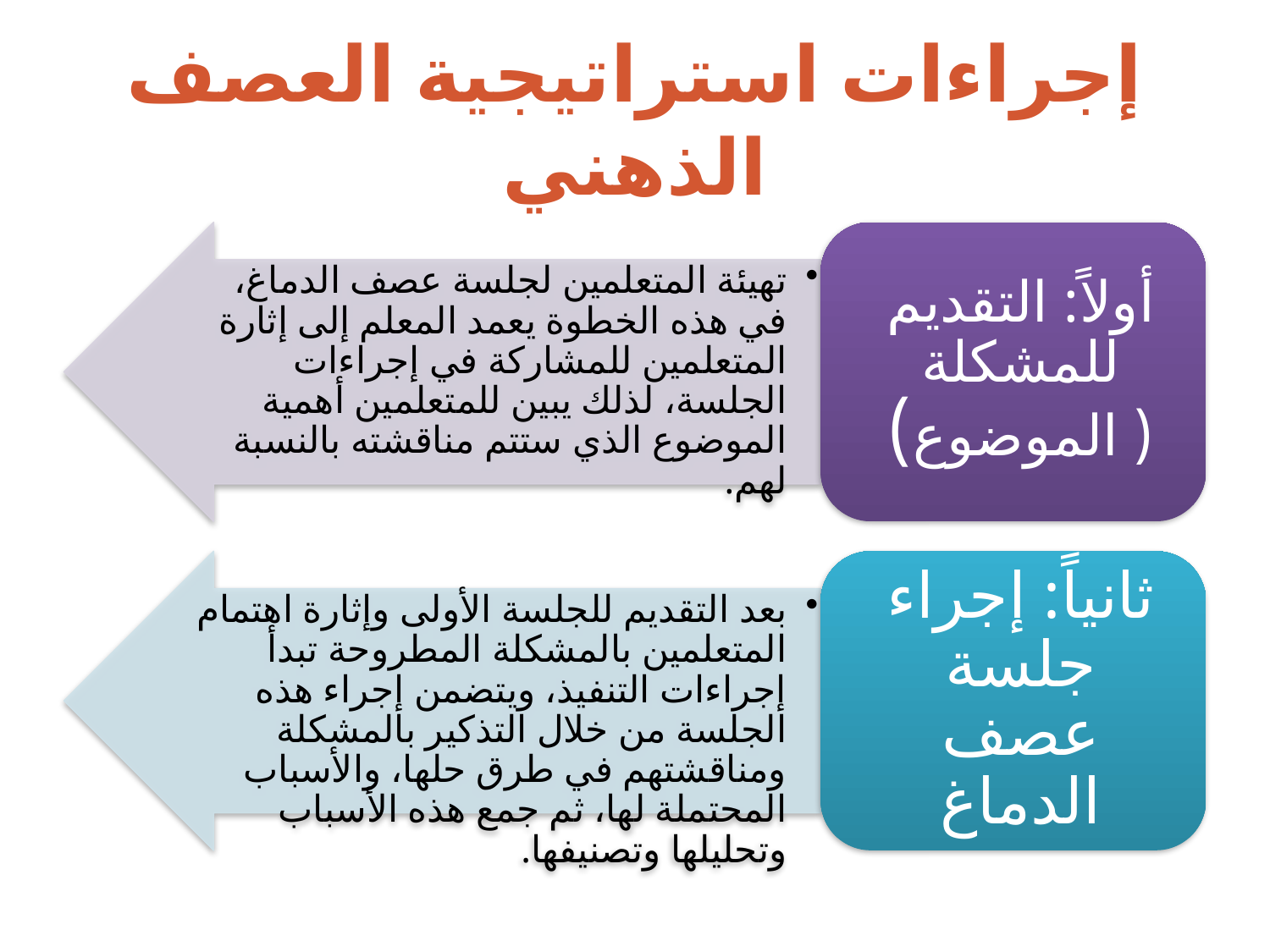

# إجراءات استراتيجية العصف الذهني
تهيئة المتعلمين لجلسة عصف الدماغ، في هذه الخطوة يعمد المعلم إلى إثارة المتعلمين للمشاركة في إجراءات الجلسة، لذلك يبين للمتعلمين أهمية الموضوع الذي ستتم مناقشته بالنسبة لهم.
أولاً: التقديم للمشكلة ( الموضوع)
بعد التقديم للجلسة الأولى وإثارة اهتمام المتعلمين بالمشكلة المطروحة تبدأ إجراءات التنفيذ، ويتضمن إجراء هذه الجلسة من خلال التذكير بالمشكلة ومناقشتهم في طرق حلها، والأسباب المحتملة لها، ثم جمع هذه الأسباب وتحليلها وتصنيفها.
ثانياً: إجراء جلسة عصف الدماغ